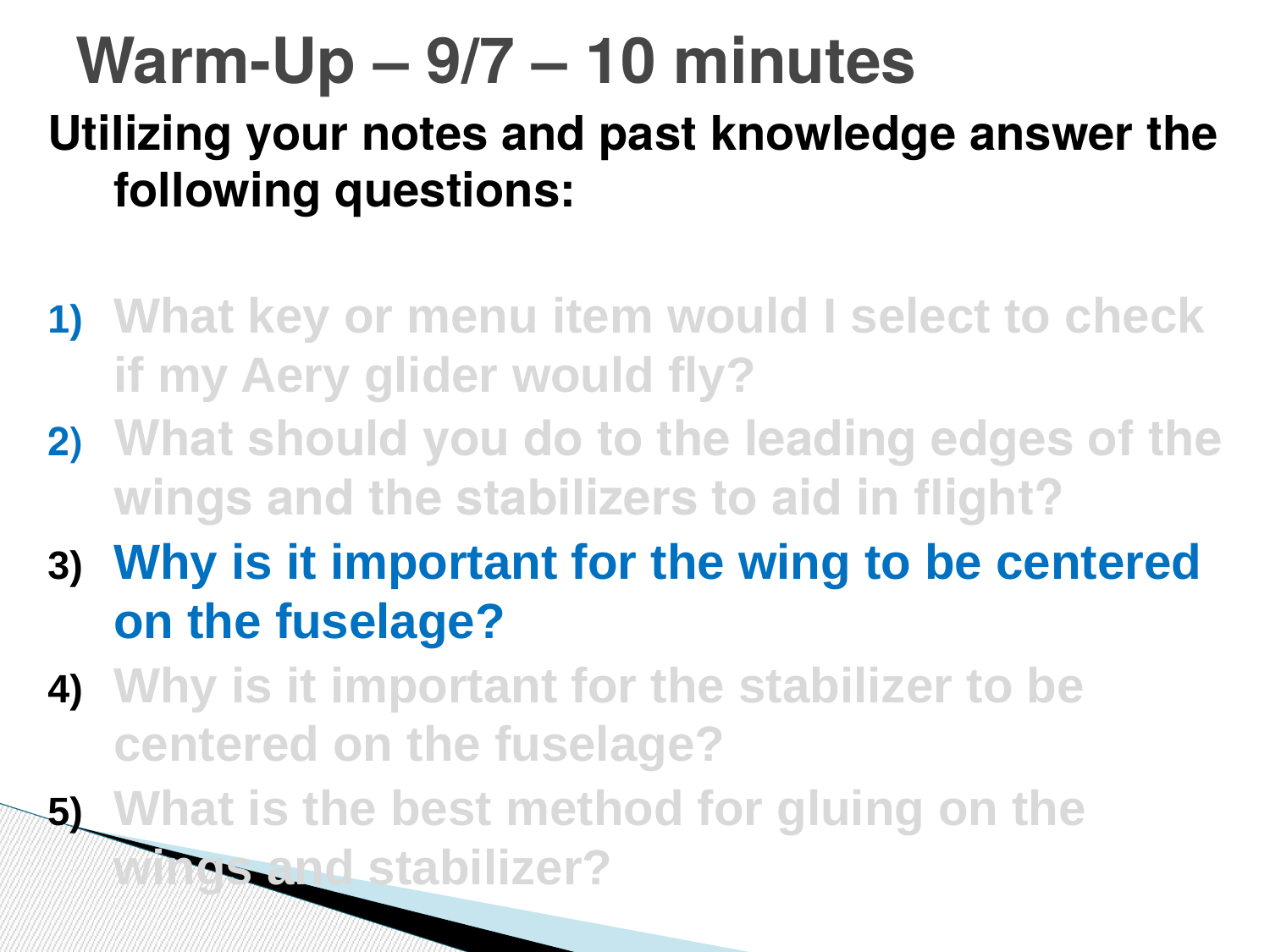

# Warm-Up – 9/7 – 10 minutes
Utilizing your notes and past knowledge answer the following questions:

What key or menu item would I select to check if my Aery glider would fly?
What should you do to the leading edges of the wings and the stabilizers to aid in flight?
Why is it important for the wing to be centered on the fuselage?
Why is it important for the stabilizer to be centered on the fuselage?
What is the best method for gluing on the wings and stabilizer?